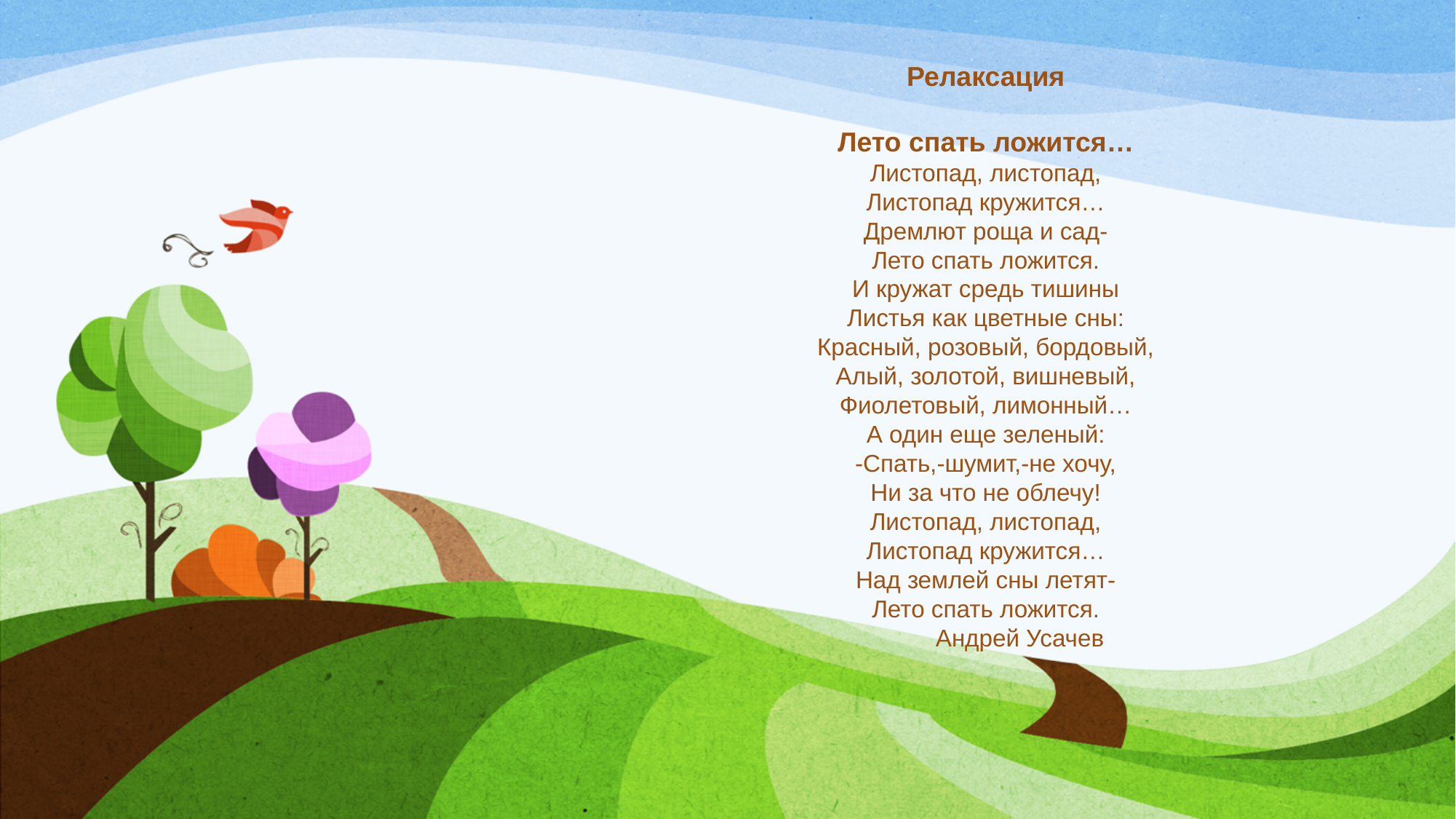

Релаксация

Лето спать ложится…
Листопад, листопад,
Листопад кружится…
Дремлют роща и сад-
Лето спать ложится.
И кружат средь тишины
Листья как цветные сны:
Красный, розовый, бордовый,
Алый, золотой, вишневый,
Фиолетовый, лимонный…
А один еще зеленый:
-Спать,-шумит,-не хочу,
Ни за что не облечу!
Листопад, листопад,
Листопад кружится…
Над землей сны летят-
Лето спать ложится.
                                             Андрей Усачев